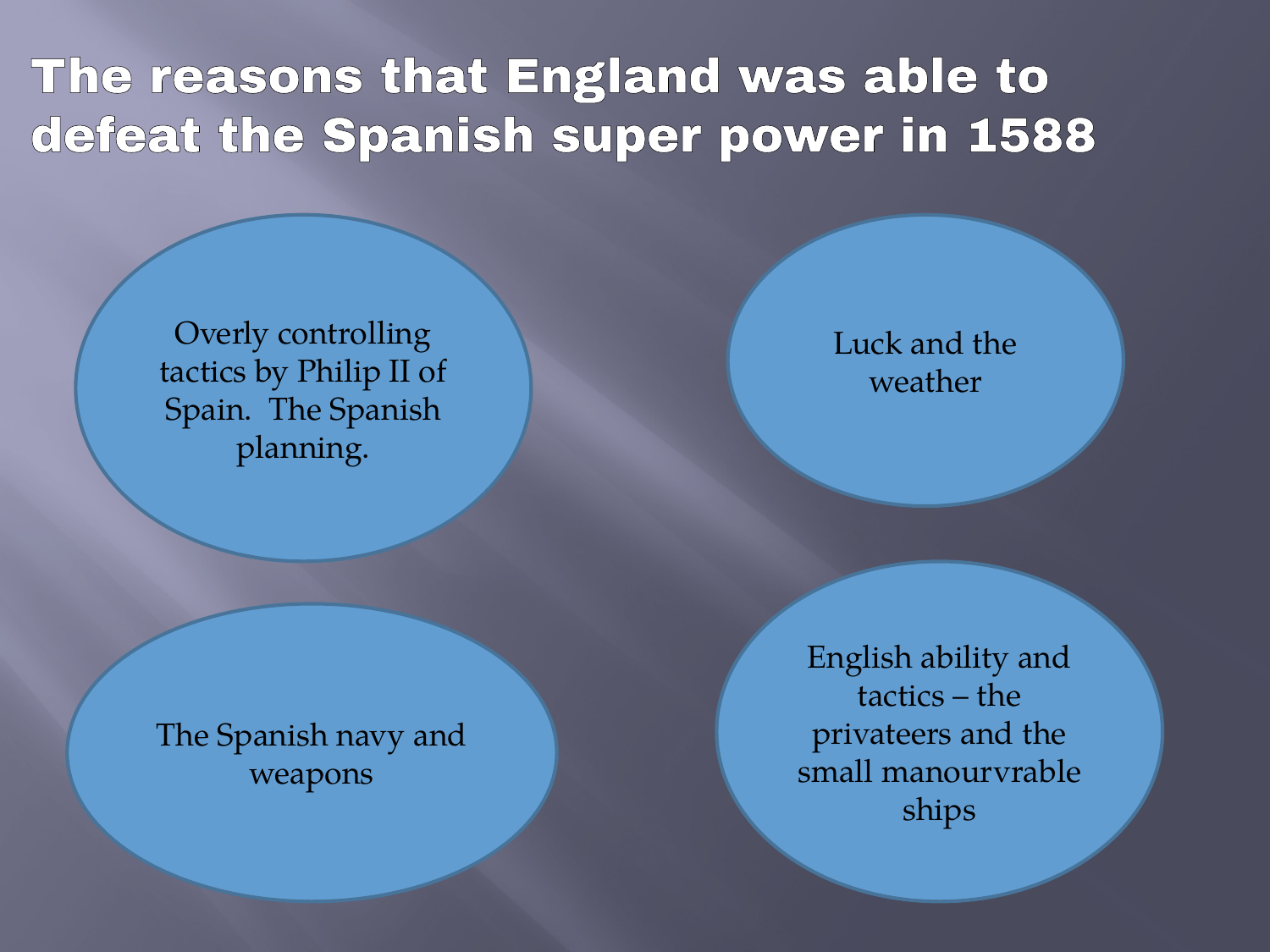

The reasons that England was able to defeat the Spanish super power in 1588
Overly controlling tactics by Philip II of Spain.  The Spanish planning.
Luck and the weather
English ability and tactics – the privateers and the small manourvrable ships
The Spanish navy and weapons